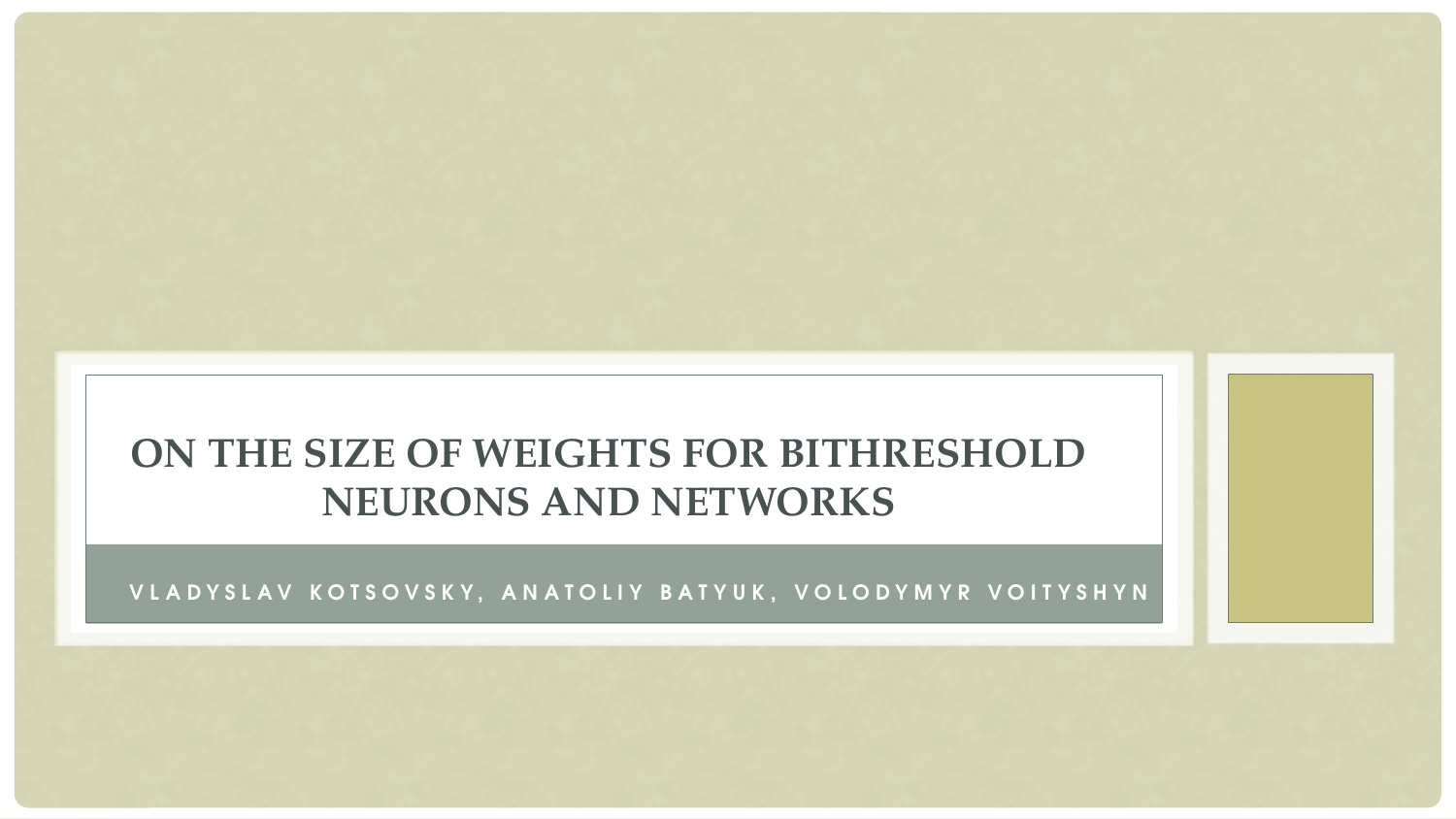

# On the Size of Weights for Bithreshold Neurons and Networks
Vladyslav Kotsovsky, Anatoliy Batyuk, Volodymyr Voityshyn